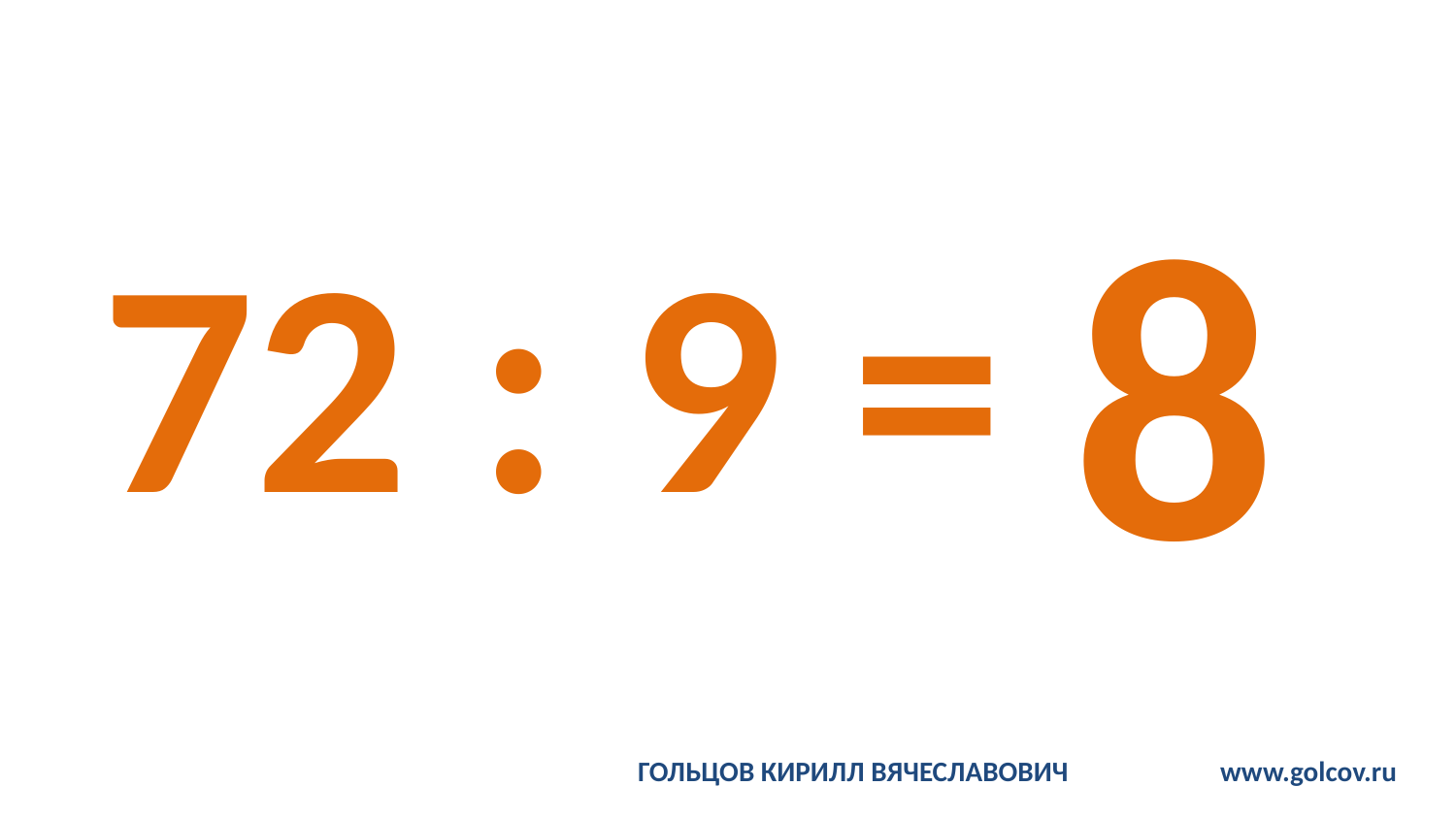

# 72 : 9 =
8
ГОЛЬЦОВ КИРИЛЛ ВЯЧЕСЛАВОВИЧ		www.golcov.ru